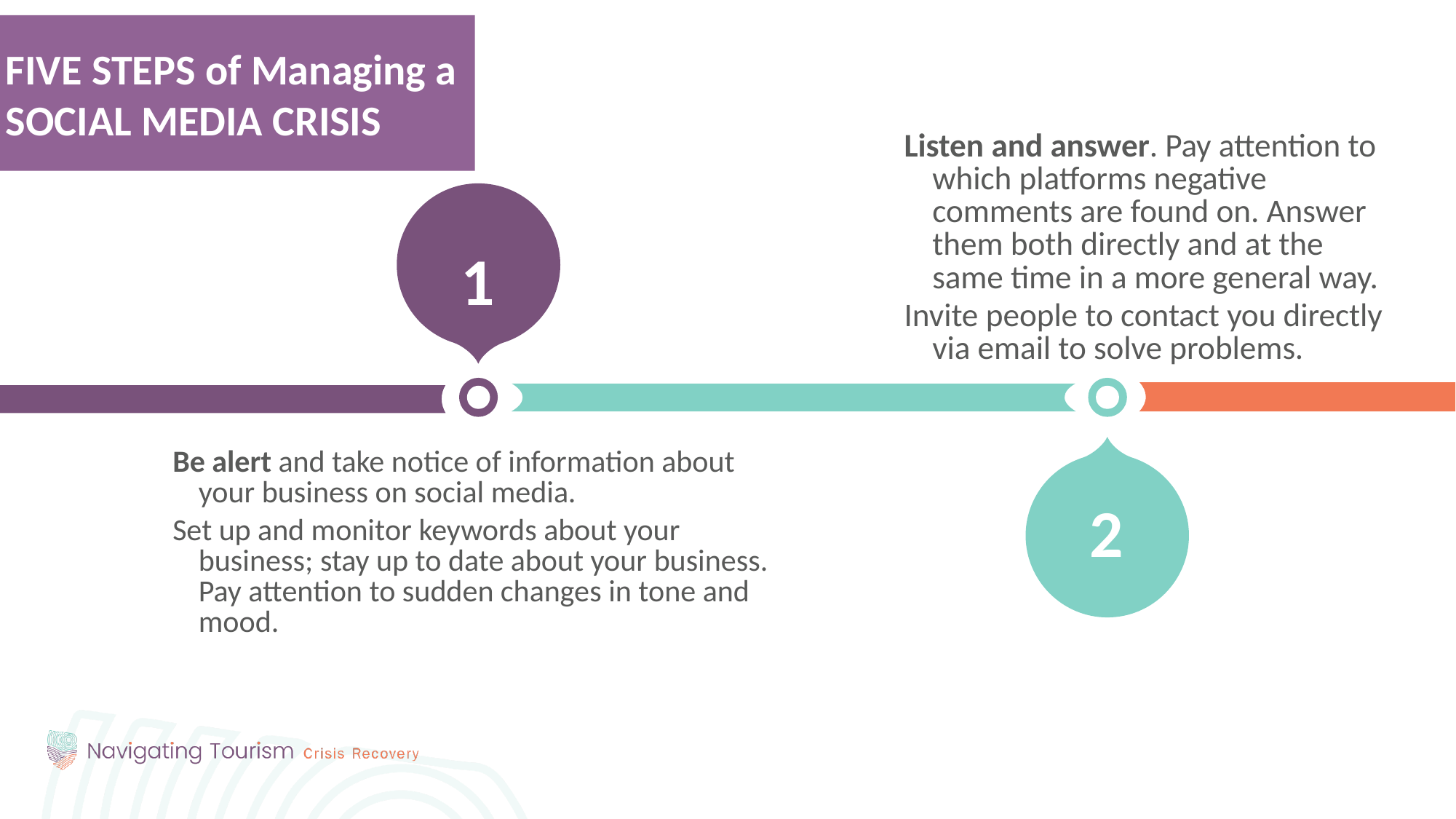

FIVE STEPS of Managing a SOCIAL MEDIA CRISIS
Listen and answer. Pay attention to which platforms negative comments are found on. Answer them both directly and at the same time in a more general way.
Invite people to contact you directly via email to solve problems.

1
Be alert and take notice of information about your business on social media.
Set up and monitor keywords about your business; stay up to date about your business. Pay attention to sudden changes in tone and mood.

2